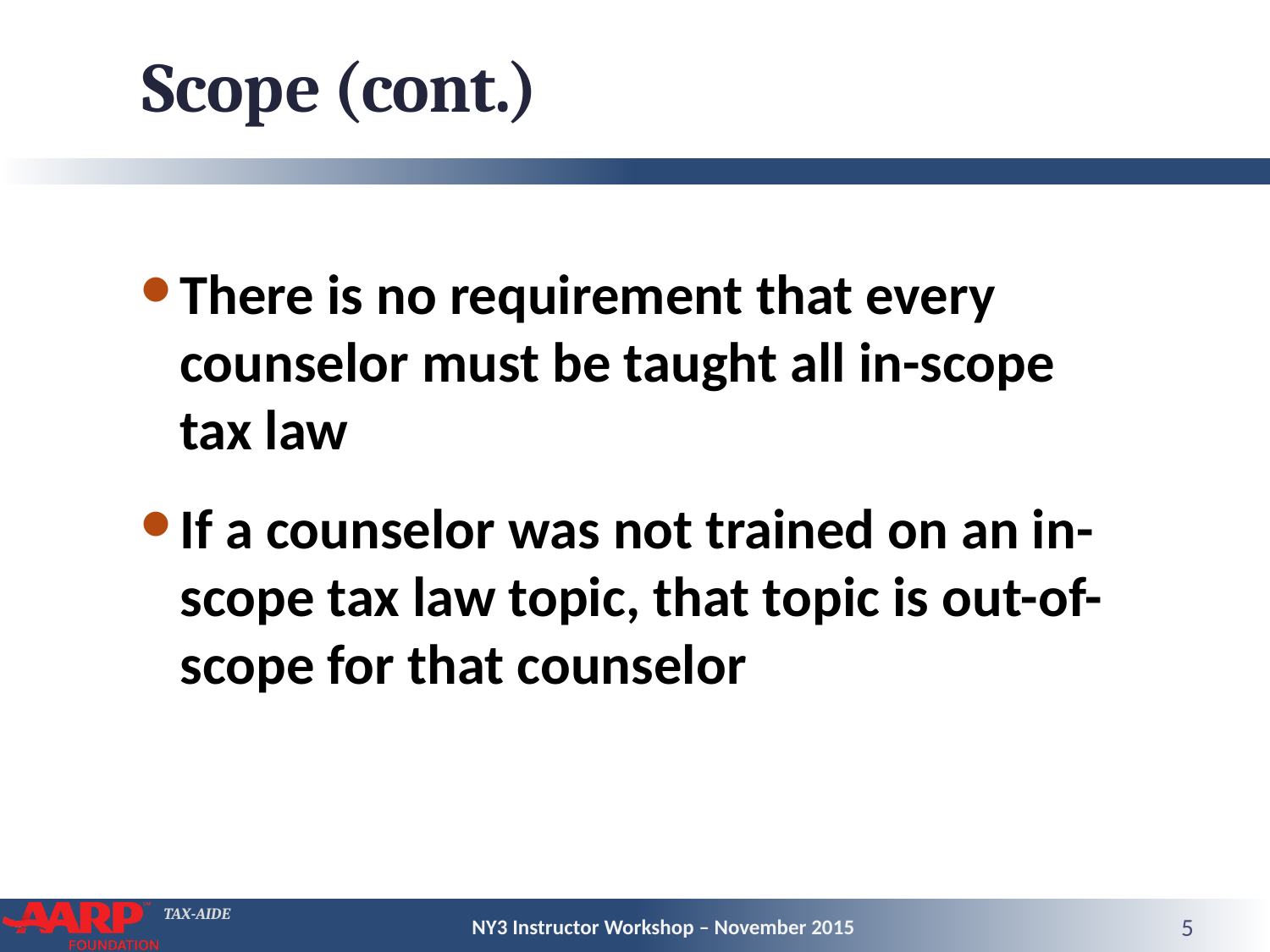

# Scope (cont.)
There is no requirement that every counselor must be taught all in-scope tax law
If a counselor was not trained on an in-scope tax law topic, that topic is out-of-scope for that counselor

NY3 Instructor Workshop – November 2015
5